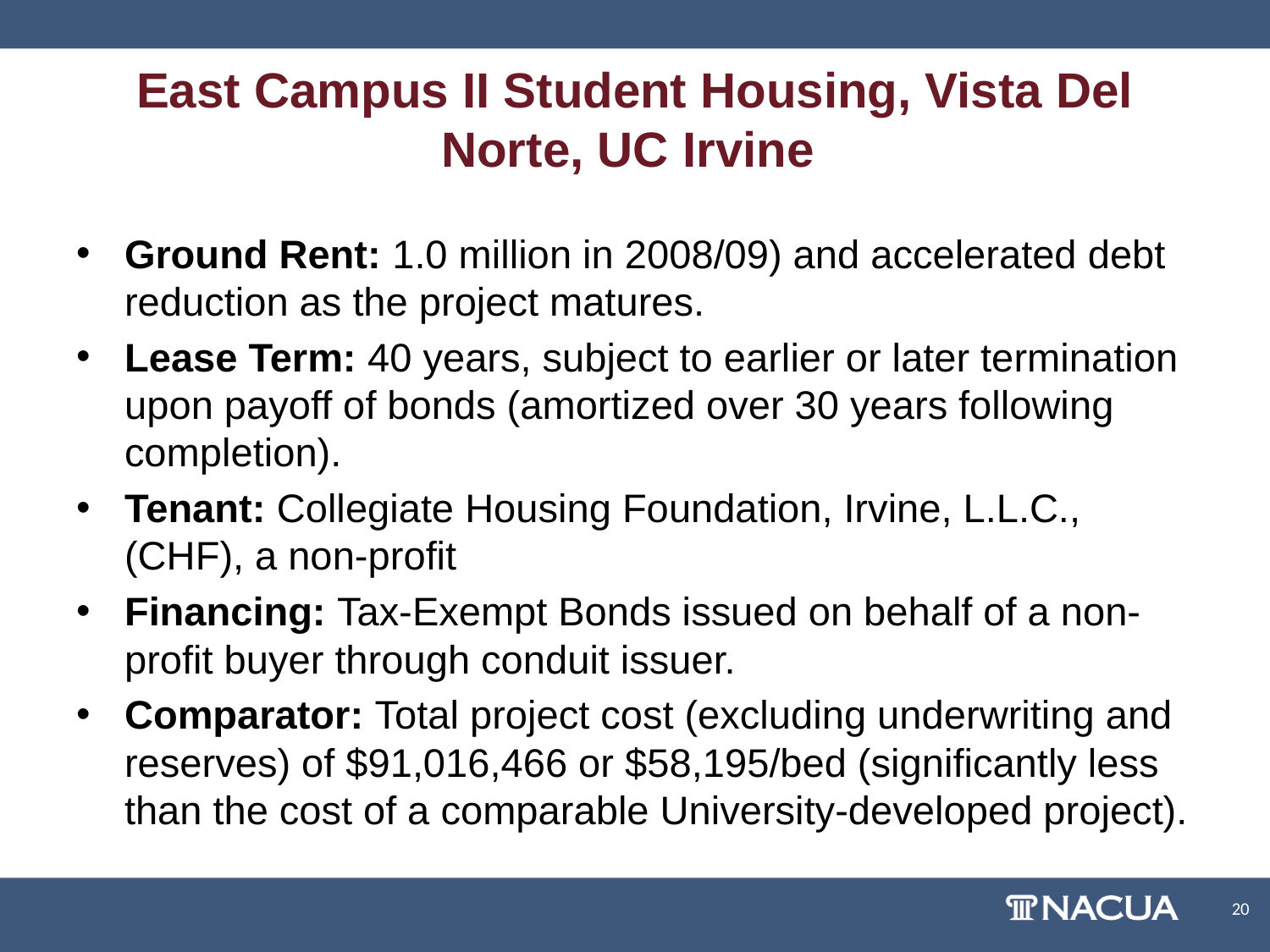

# East Campus II Student Housing, Vista Del Norte, UC Irvine
Ground Rent: 1.0 million in 2008/09) and accelerated debt reduction as the project matures.
Lease Term: 40 years, subject to earlier or later termination upon payoff of bonds (amortized over 30 years following completion).
Tenant: Collegiate Housing Foundation, Irvine, L.L.C., (CHF), a non-profit
Financing: Tax-Exempt Bonds issued on behalf of a non-profit buyer through conduit issuer.
Comparator: Total project cost (excluding underwriting and reserves) of $91,016,466 or $58,195/bed (significantly less than the cost of a comparable University-developed project).

20